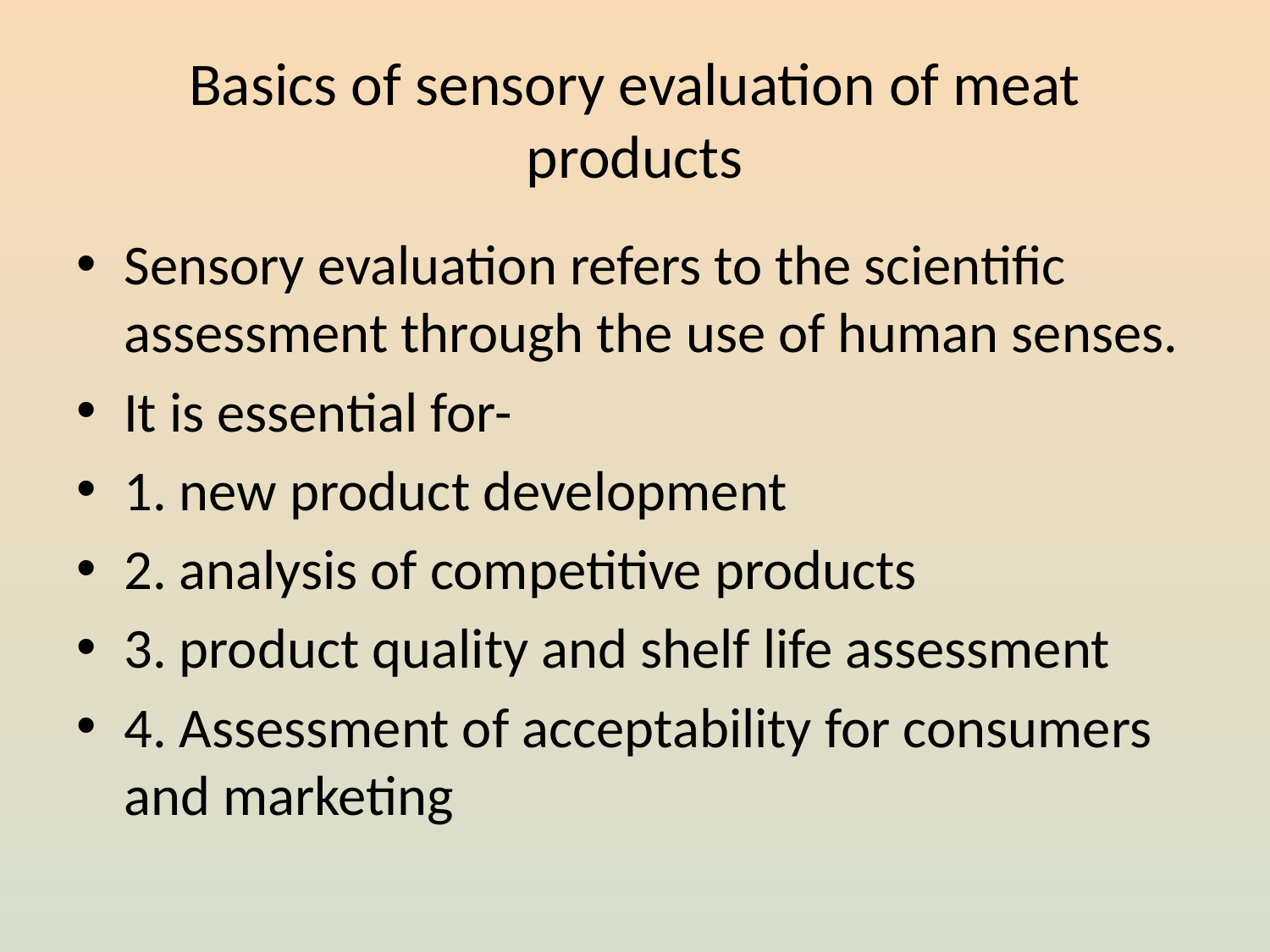

# Basics of sensory evaluation of meat products
Sensory evaluation refers to the scientific assessment through the use of human senses.
It is essential for-
1. new product development
2. analysis of competitive products
3. product quality and shelf life assessment
4. Assessment of acceptability for consumers and marketing